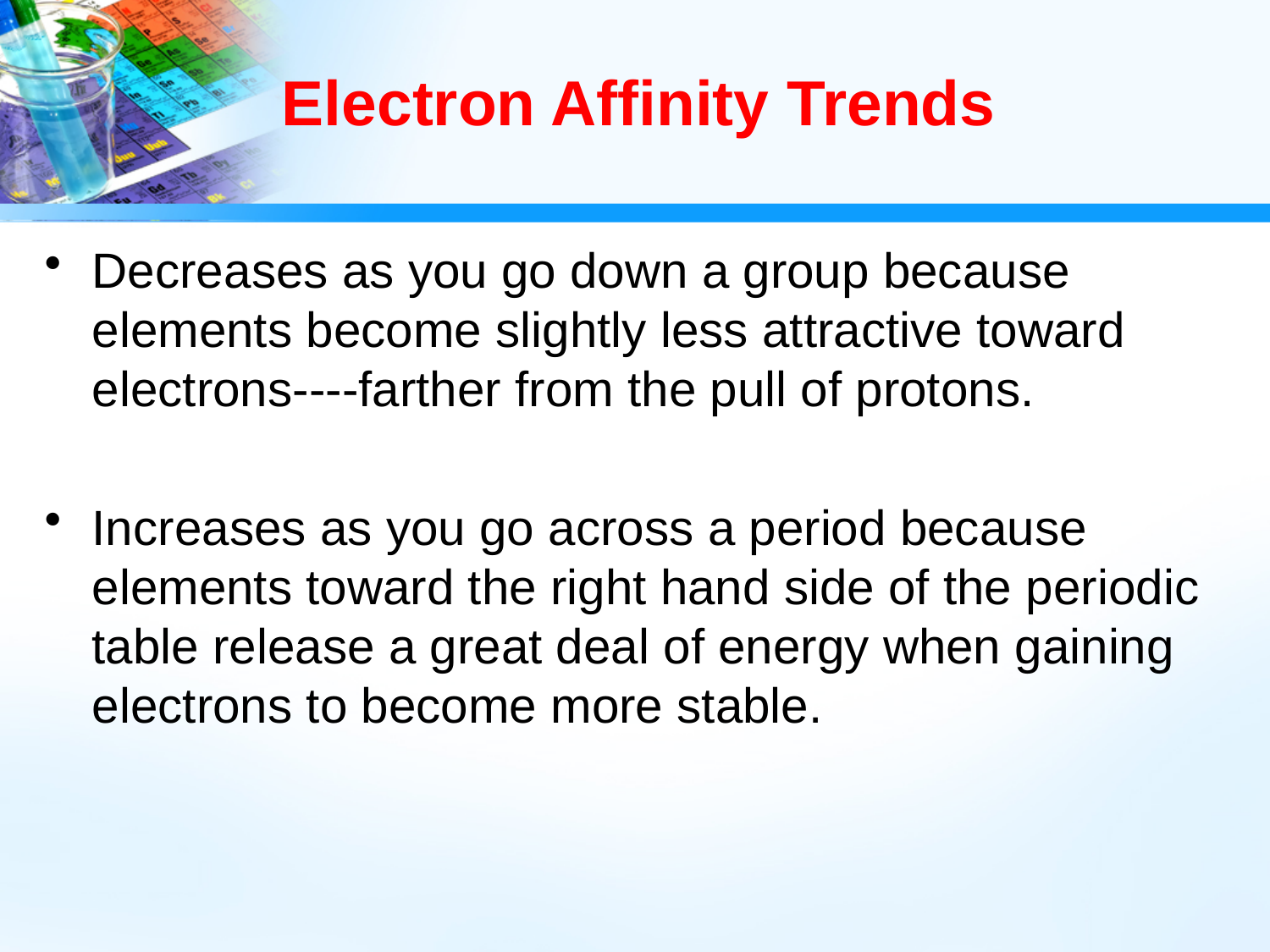

# Electron Affinity Trends
Decreases as you go down a group because elements become slightly less attractive toward electrons----farther from the pull of protons.

Increases as you go across a period because elements toward the right hand side of the periodic table release a great deal of energy when gaining electrons to become more stable.